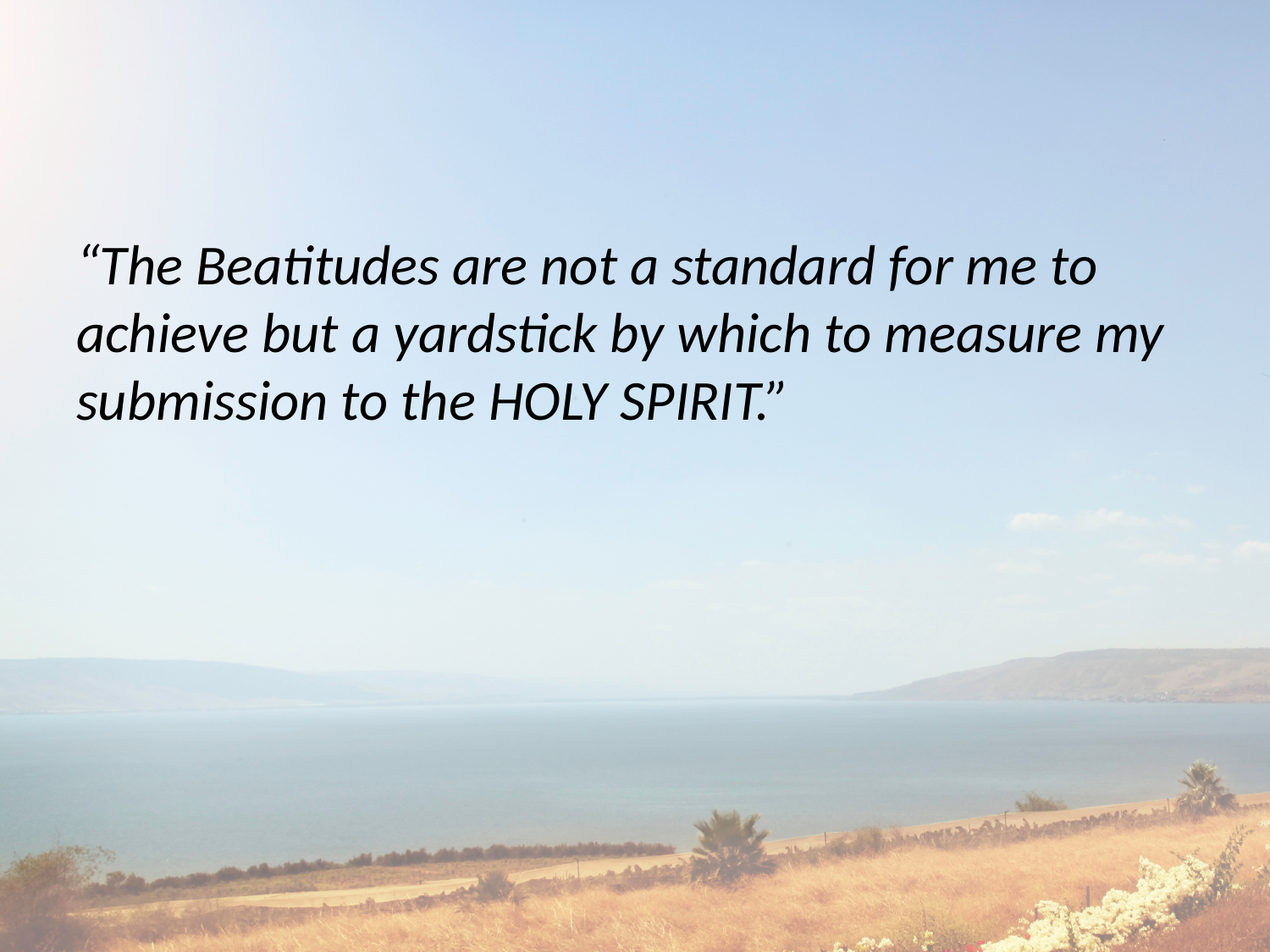

#
“The Beatitudes are not a standard for me to achieve but a yardstick by which to measure my submission to the HOLY SPIRIT.”